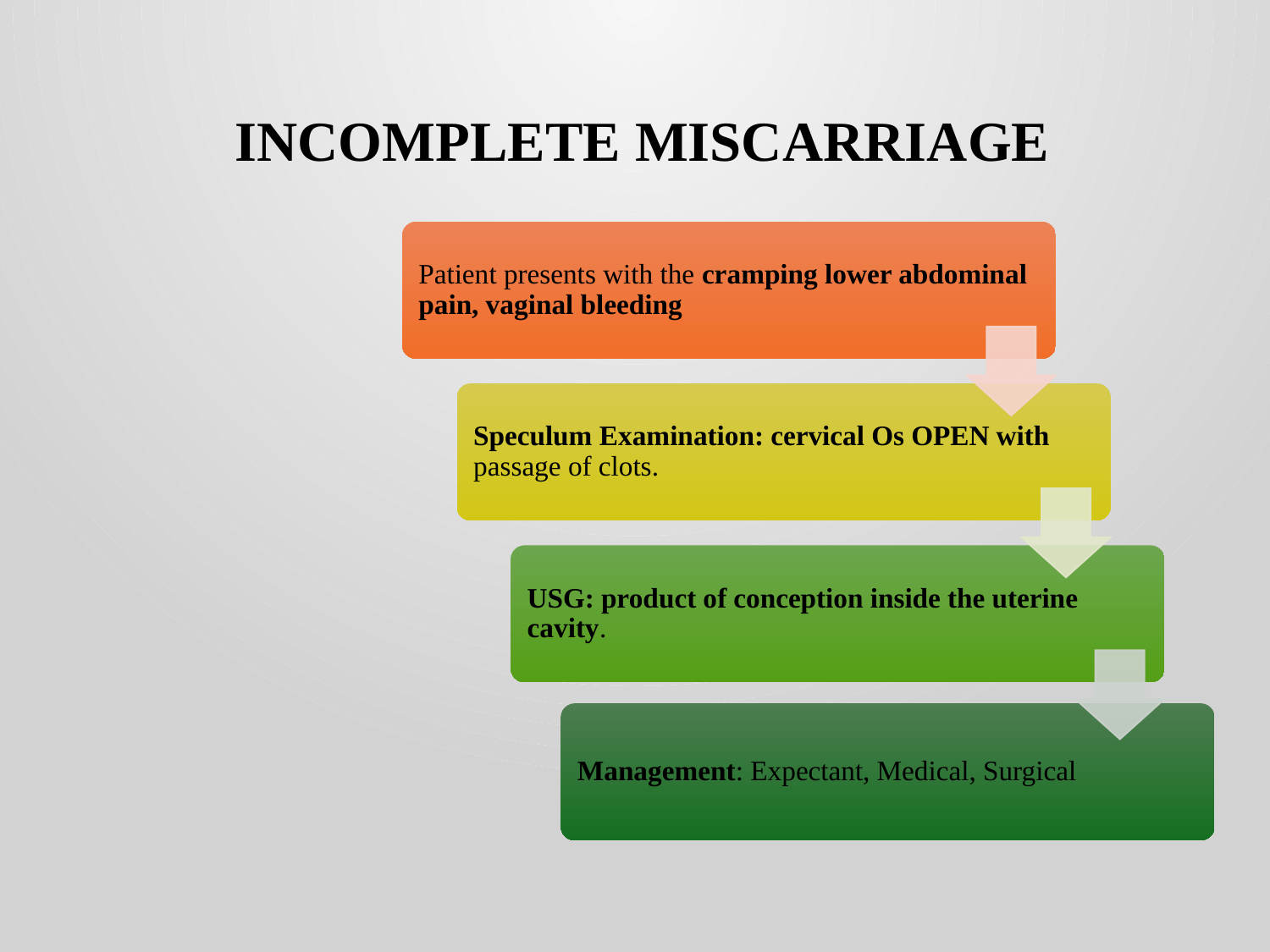

# INCOMPLETE MISCARRIAGE
Patient presents with the cramping lower abdominal pain, vaginal bleeding
Speculum Examination: cervical Os OPEN with passage of clots.
USG: product of conception inside the uterine cavity.
Management: Expectant, Medical, Surgical